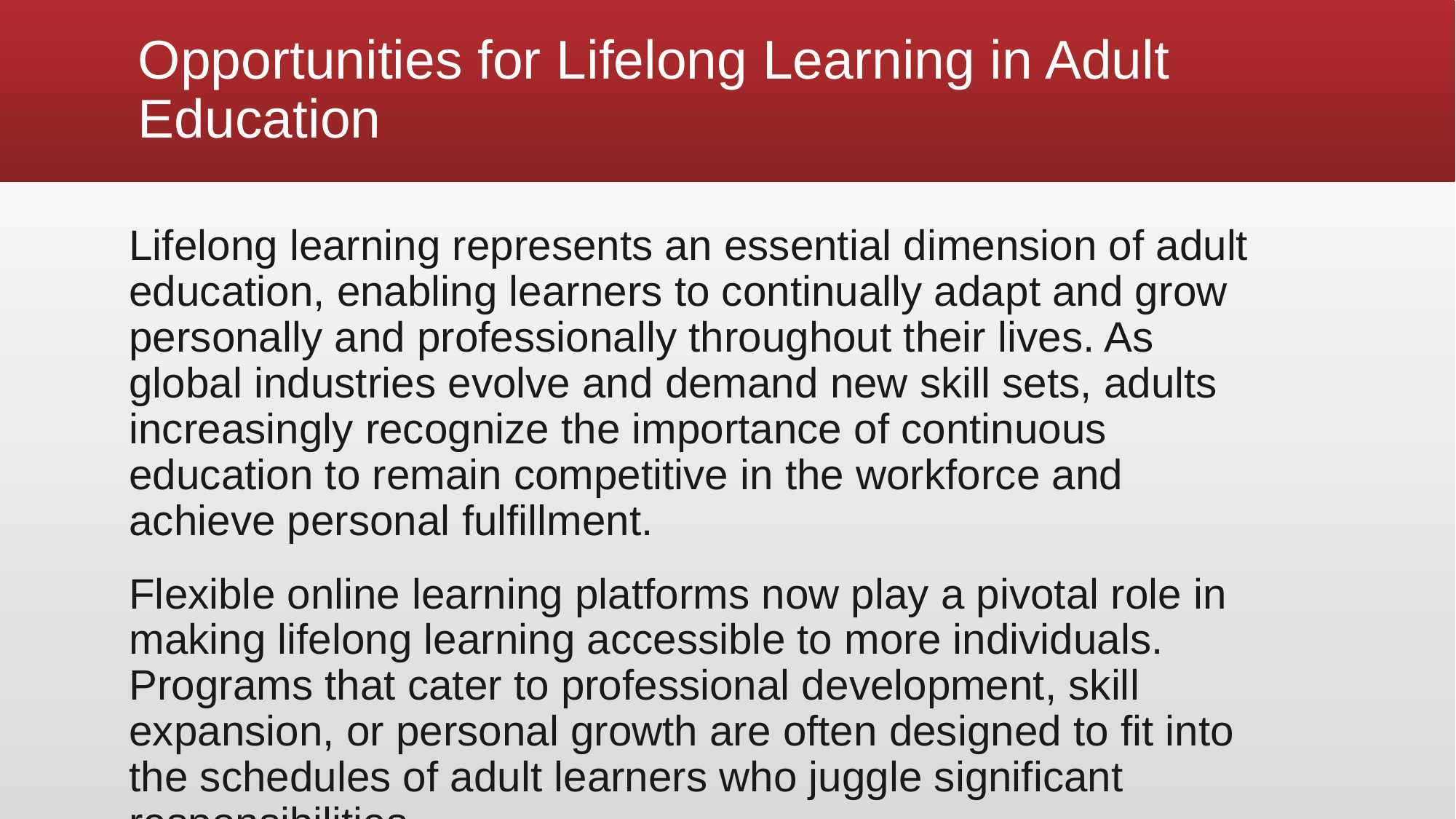

# Opportunities for Lifelong Learning in Adult Education
Lifelong learning represents an essential dimension of adult education, enabling learners to continually adapt and grow personally and professionally throughout their lives. As global industries evolve and demand new skill sets, adults increasingly recognize the importance of continuous education to remain competitive in the workforce and achieve personal fulfillment.
Flexible online learning platforms now play a pivotal role in making lifelong learning accessible to more individuals. Programs that cater to professional development, skill expansion, or personal growth are often designed to fit into the schedules of adult learners who juggle significant responsibilities.